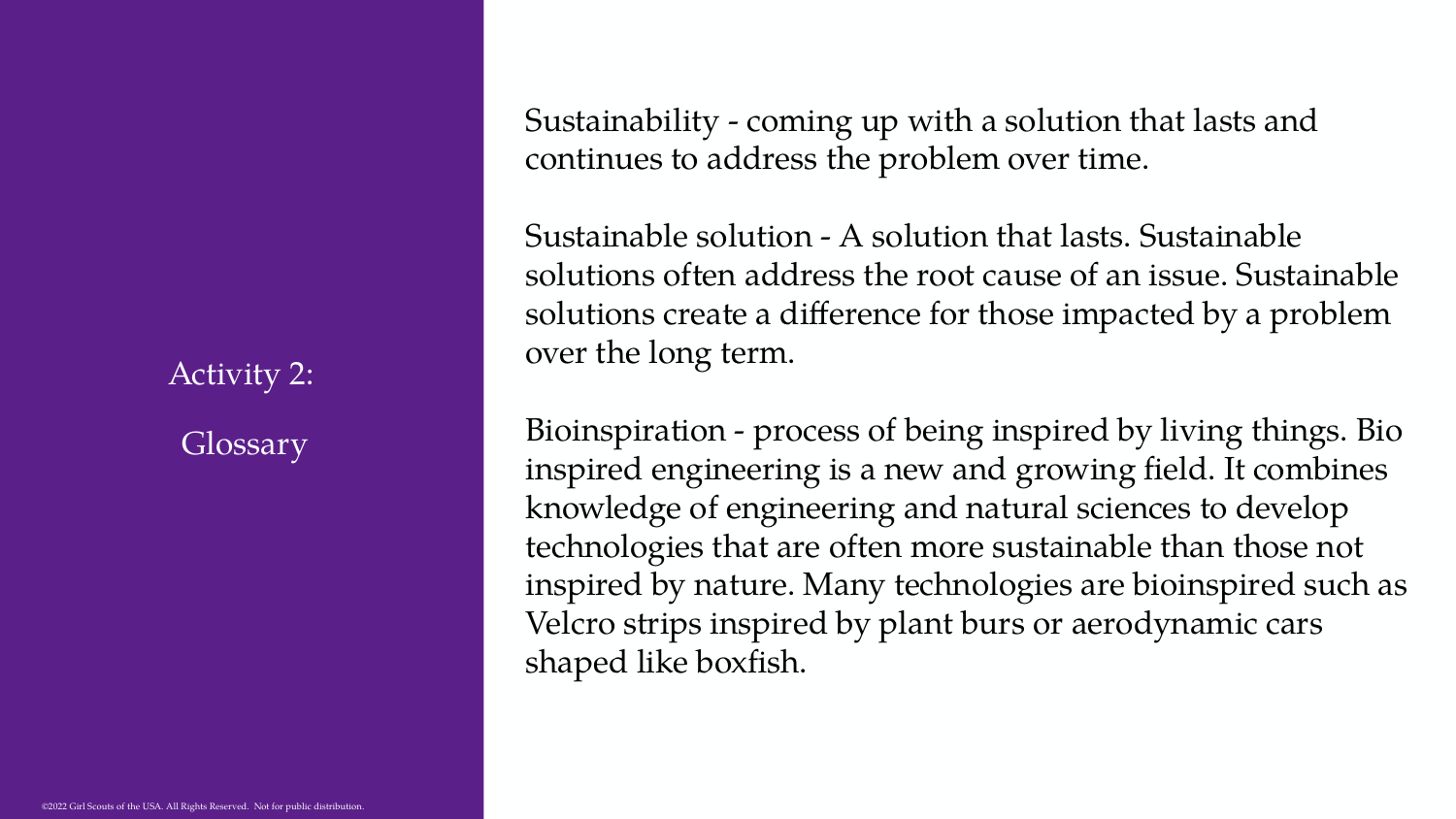

Sustainability - coming up with a solution that lasts and continues to address the problem over time.

Sustainable solution - A solution that lasts. Sustainable solutions often address the root cause of an issue. Sustainable solutions create a difference for those impacted by a problem over the long term.

Bioinspiration - process of being inspired by living things. Bio inspired engineering is a new and growing field. It combines knowledge of engineering and natural sciences to develop technologies that are often more sustainable than those not inspired by nature. Many technologies are bioinspired such as Velcro strips inspired by plant burs or aerodynamic cars shaped like boxfish.

# Activity 2: Glossary
©2022 Girl Scouts of the USA. All Rights Reserved.  Not for public distribution.